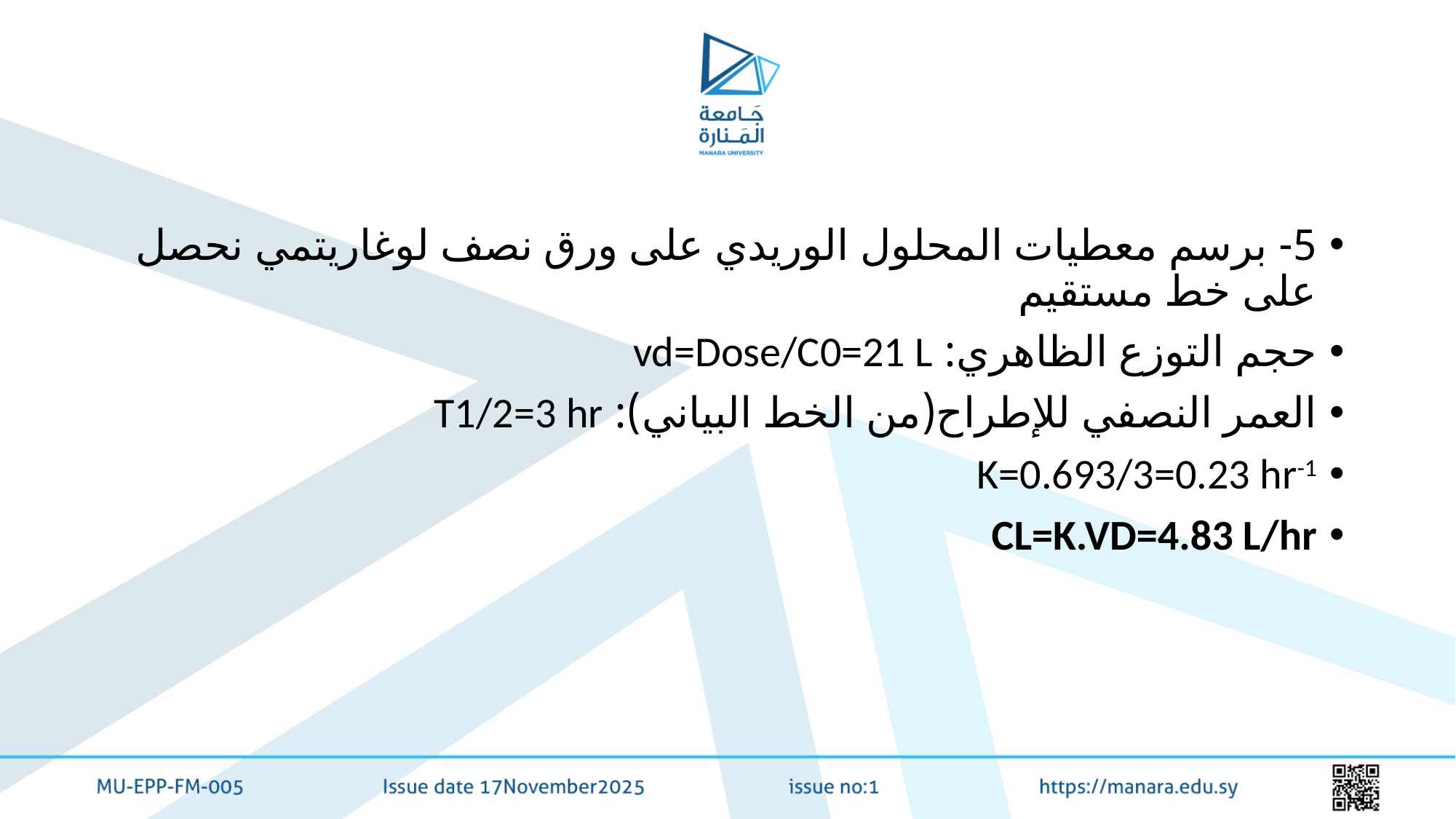

#
5- برسم معطيات المحلول الوريدي على ورق نصف لوغاريتمي نحصل على خط مستقيم
حجم التوزع الظاهري: vd=Dose/C0=21 L
العمر النصفي للإطراح(من الخط البياني): T1/2=3 hr
K=0.693/3=0.23 hr-1
CL=K.VD=4.83 L/hr